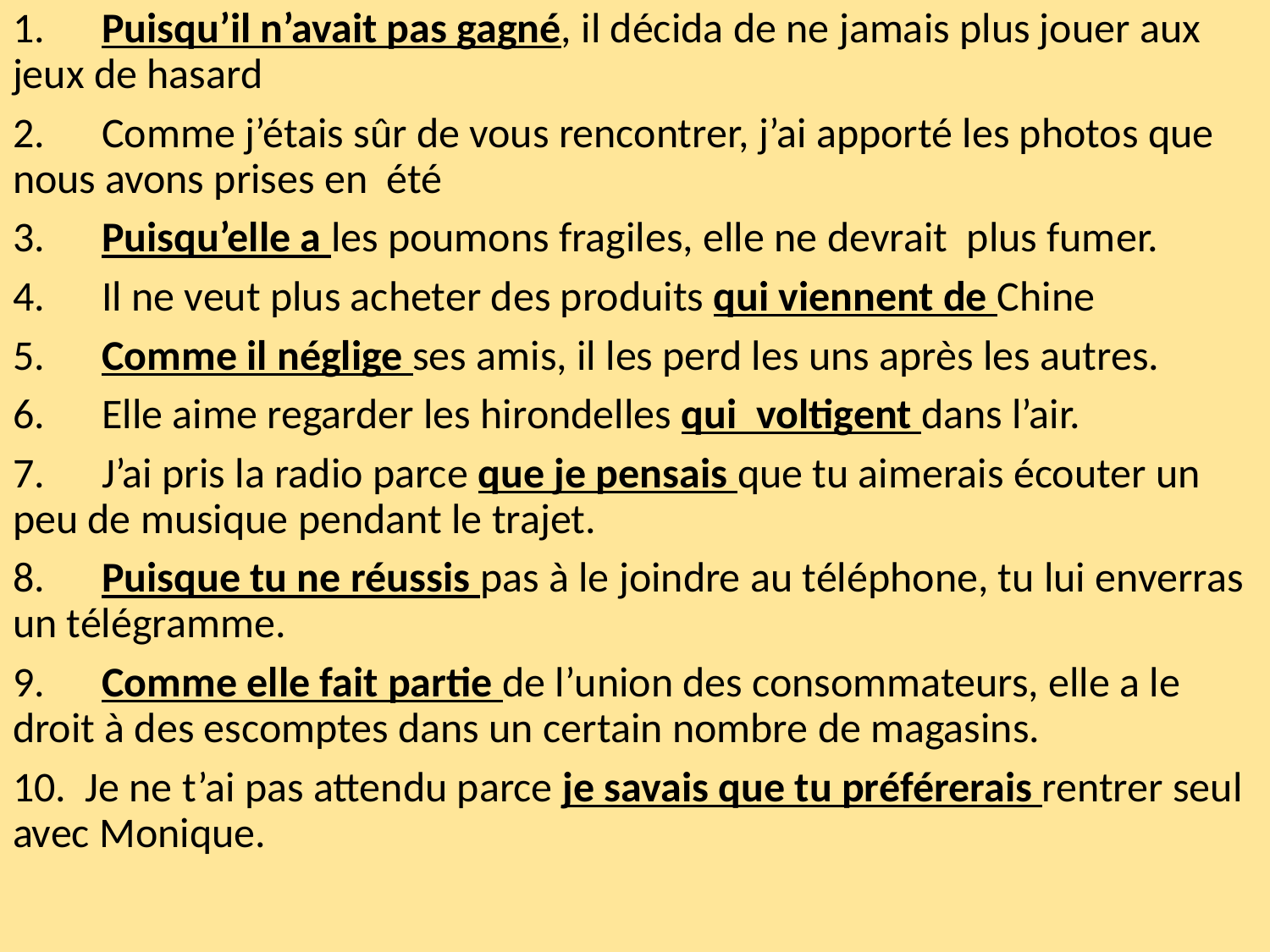

1.      Puisqu’il n’avait pas gagné, il décida de ne jamais plus jouer aux jeux de hasard
2.      Comme j’étais sûr de vous rencontrer, j’ai apporté les photos que nous avons prises en  été
3.      Puisqu’elle a les poumons fragiles, elle ne devrait  plus fumer.
4.      Il ne veut plus acheter des produits qui viennent de Chine
5.      Comme il néglige ses amis, il les perd les uns après les autres.
6.      Elle aime regarder les hirondelles qui  voltigent dans l’air.
7.      J’ai pris la radio parce que je pensais que tu aimerais écouter un peu de musique pendant le trajet.
8.      Puisque tu ne réussis pas à le joindre au téléphone, tu lui enverras un télégramme.
9.      Comme elle fait partie de l’union des consommateurs, elle a le droit à des escomptes dans un certain nombre de magasins.
10.  Je ne t’ai pas attendu parce je savais que tu préférerais rentrer seul avec Monique.